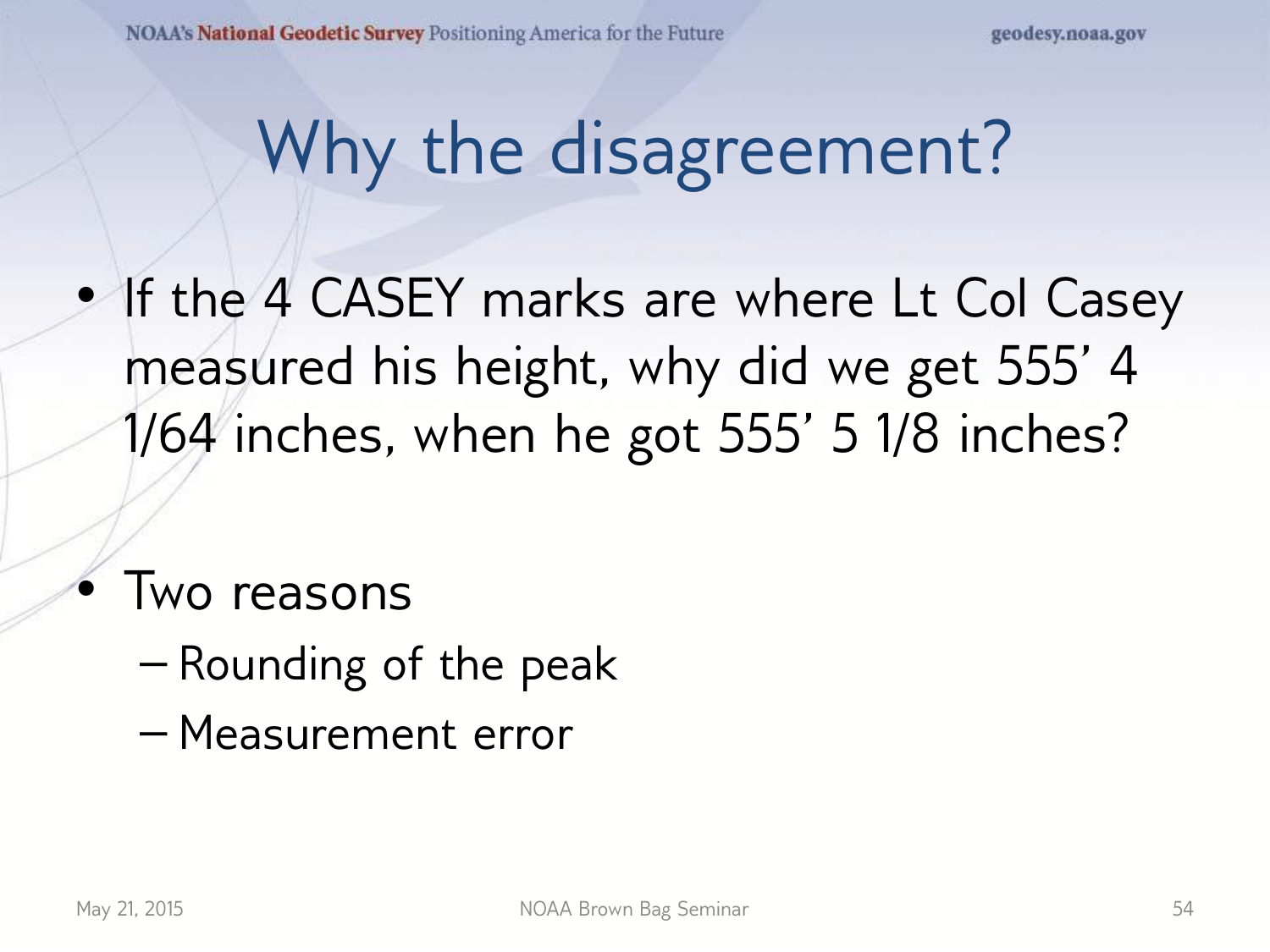

# Why the disagreement?
If the 4 CASEY marks are where Lt Col Casey measured his height, why did we get 555’ 4 1/64 inches, when he got 555’ 5 1/8 inches?

Two reasons
Rounding of the peak
Measurement error
May 21, 2015
NOAA Brown Bag Seminar
54